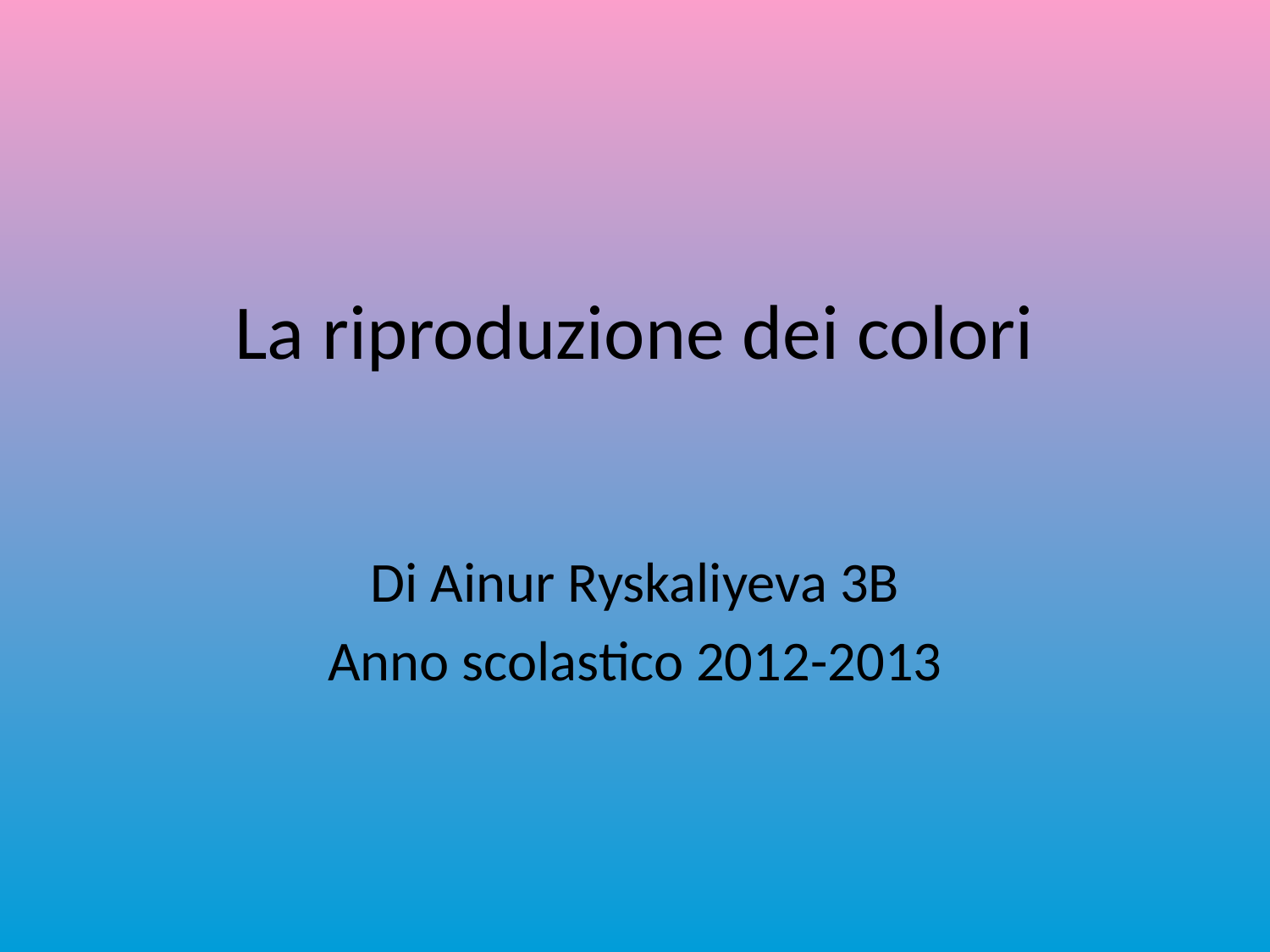

# La riproduzione dei colori
Di Ainur Ryskaliyeva 3B
Anno scolastico 2012-2013